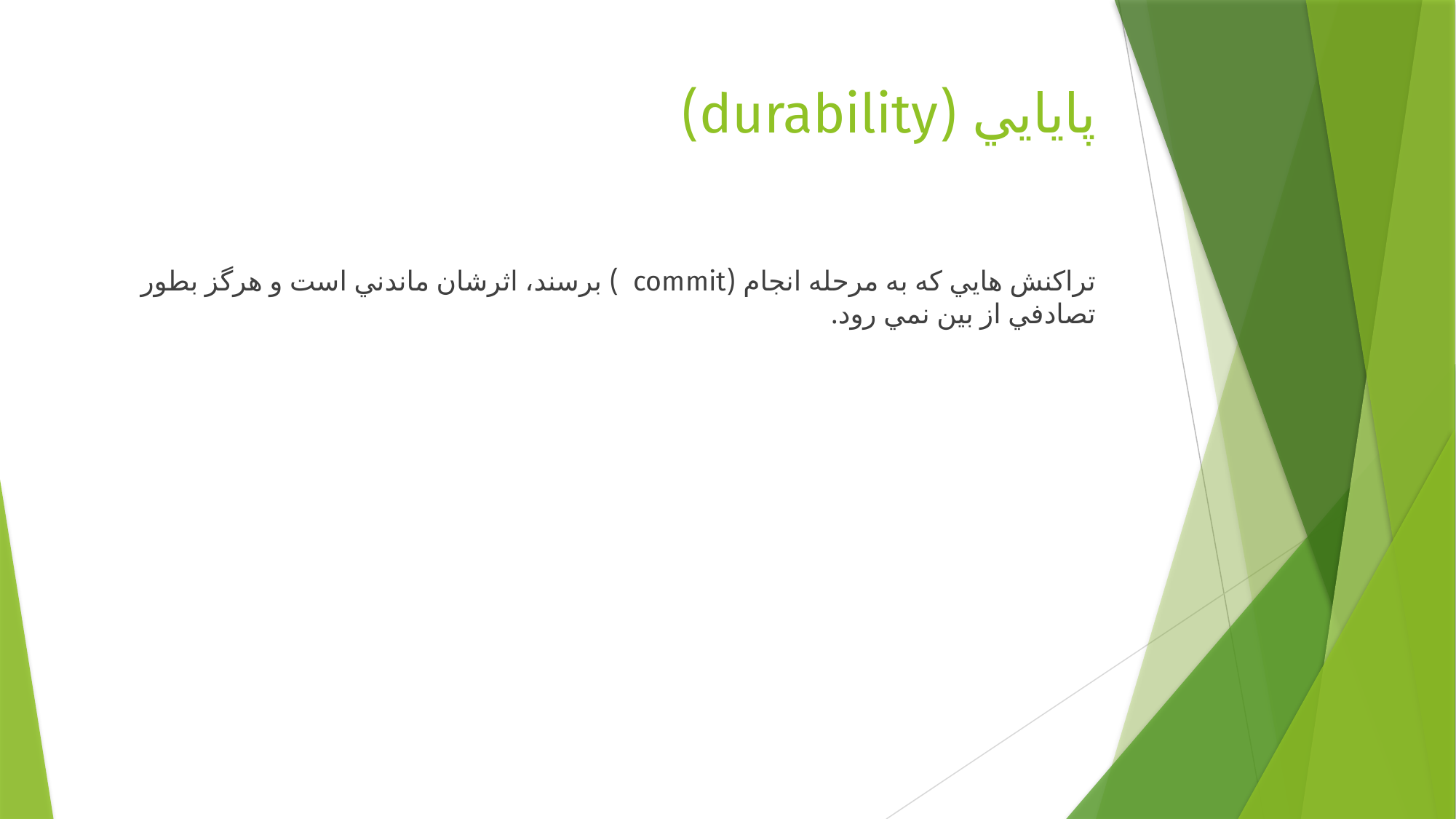

# پایایي (durability)
تراکنش هایي که به مرحله انجام (commit  ) برسند، اثرشان ماندني است و هرگز بطور تصادفي از بین نمي رود.